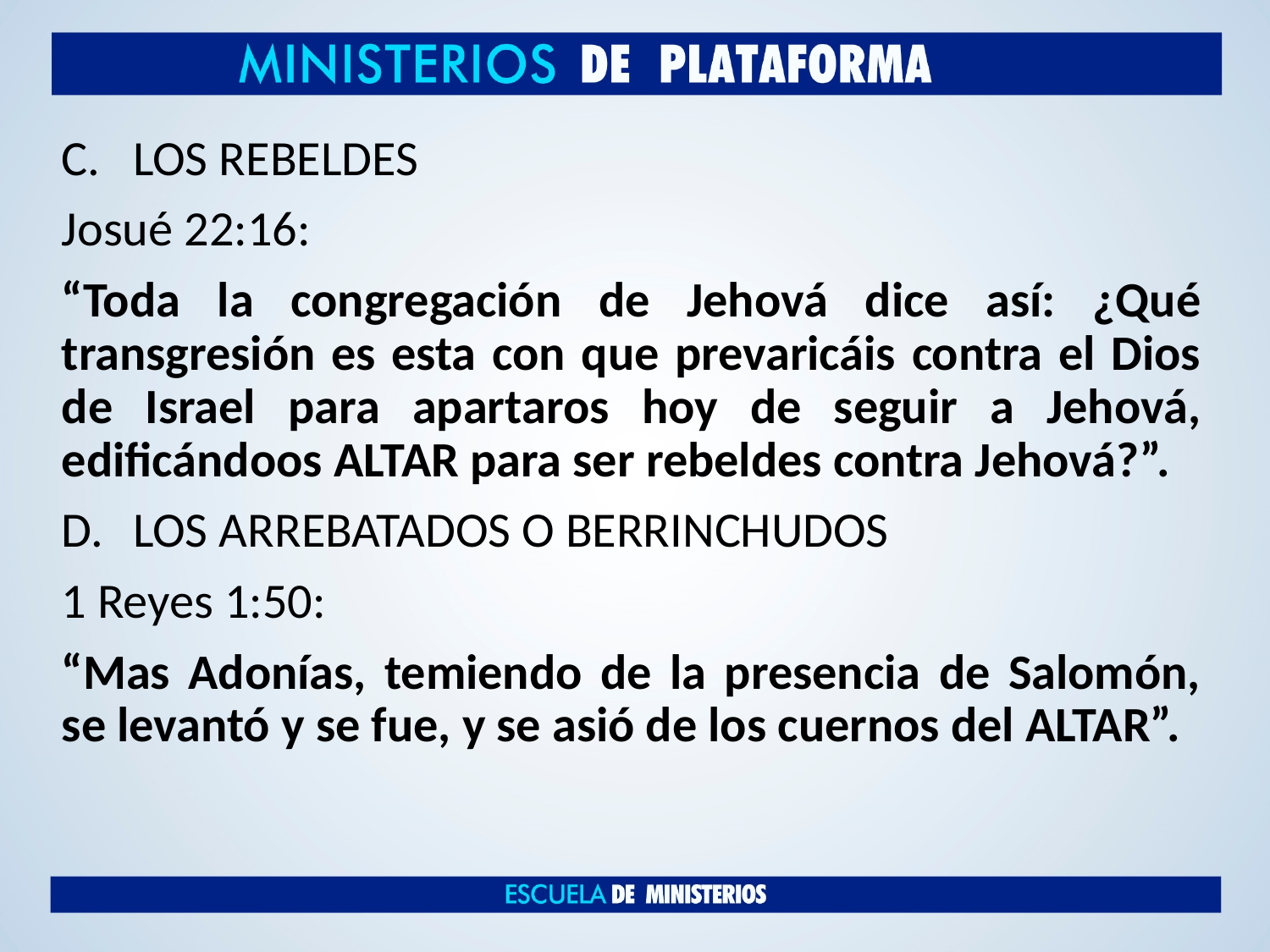

LOS REBELDES
Josué 22:16:
“Toda la congregación de Jehová dice así: ¿Qué transgresión es esta con que prevaricáis contra el Dios de Israel para apartaros hoy de seguir a Jehová, edificándoos ALTAR para ser rebeldes contra Jehová?”.
LOS ARREBATADOS O BERRINCHUDOS
1 Reyes 1:50:
“Mas Adonías, temiendo de la presencia de Salomón, se levantó y se fue, y se asió de los cuernos del ALTAR”.